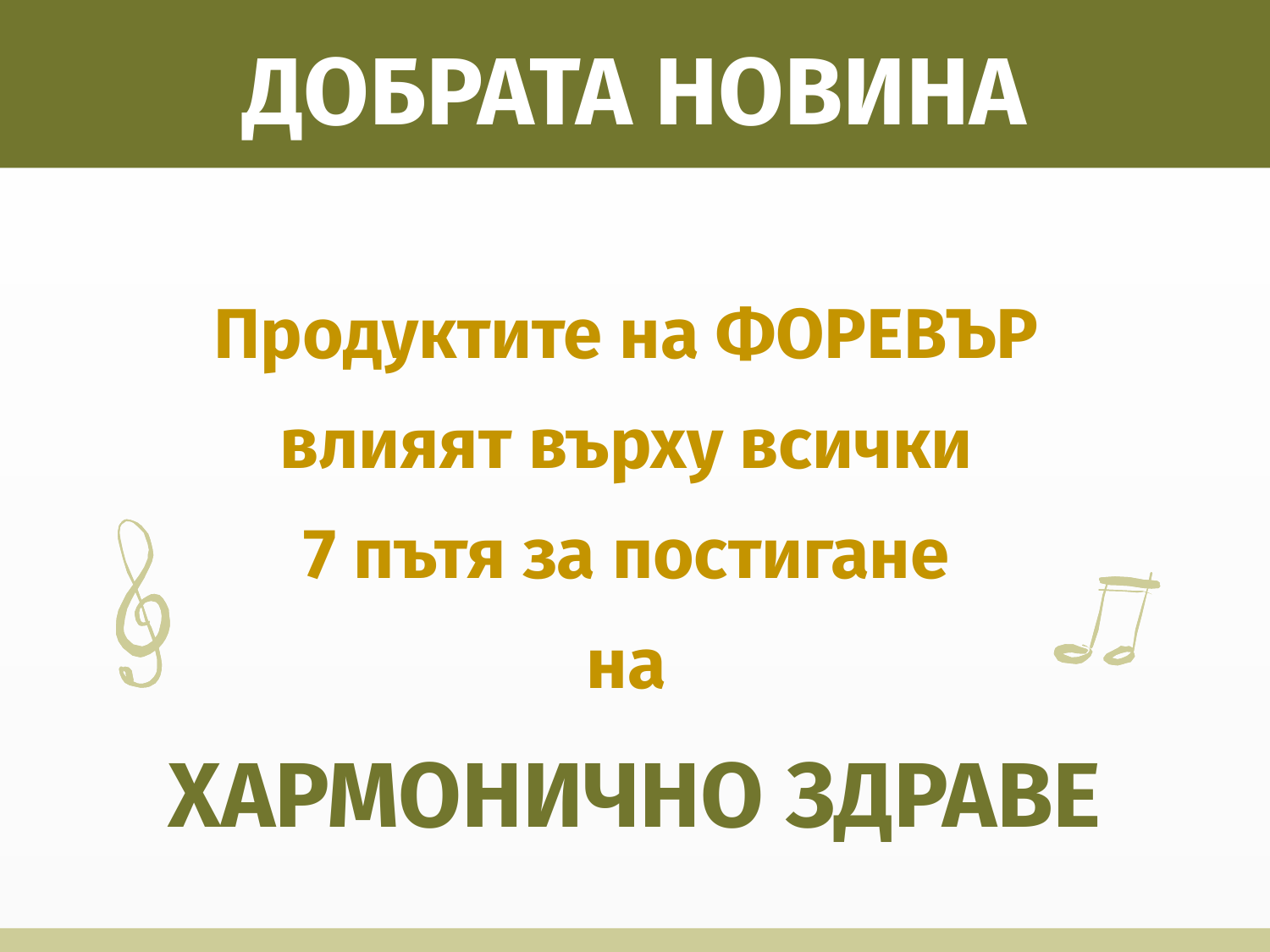

# ДОБРАТА НОВИНА
Продуктите на ФОРЕВЪР
влияят върху всички
7 пътя за постигане
на
ХАРМОНИЧНО ЗДРАВЕ